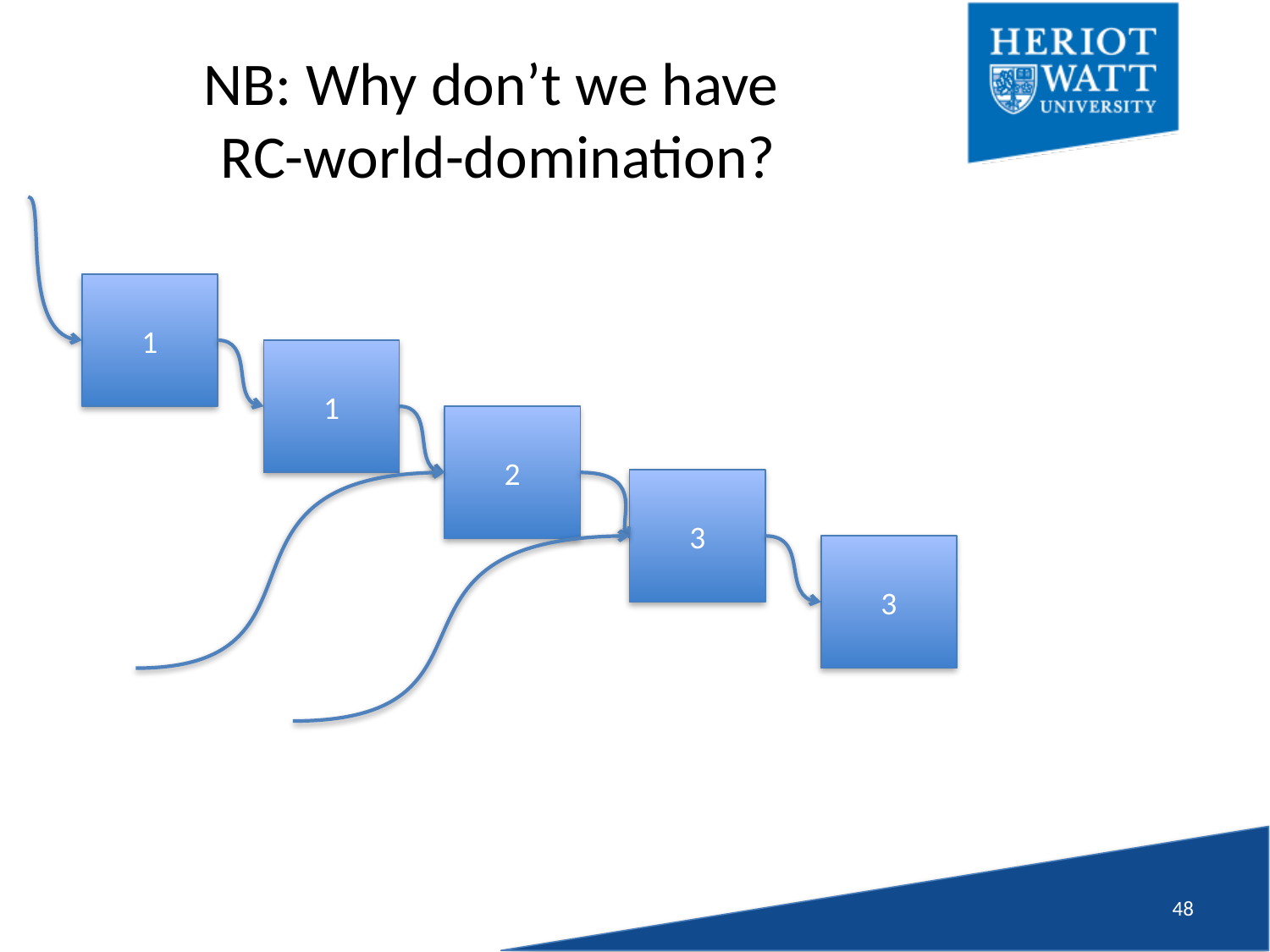

# NB: Why don’t we have RC-world-domination?
1
1
2
3
3
48